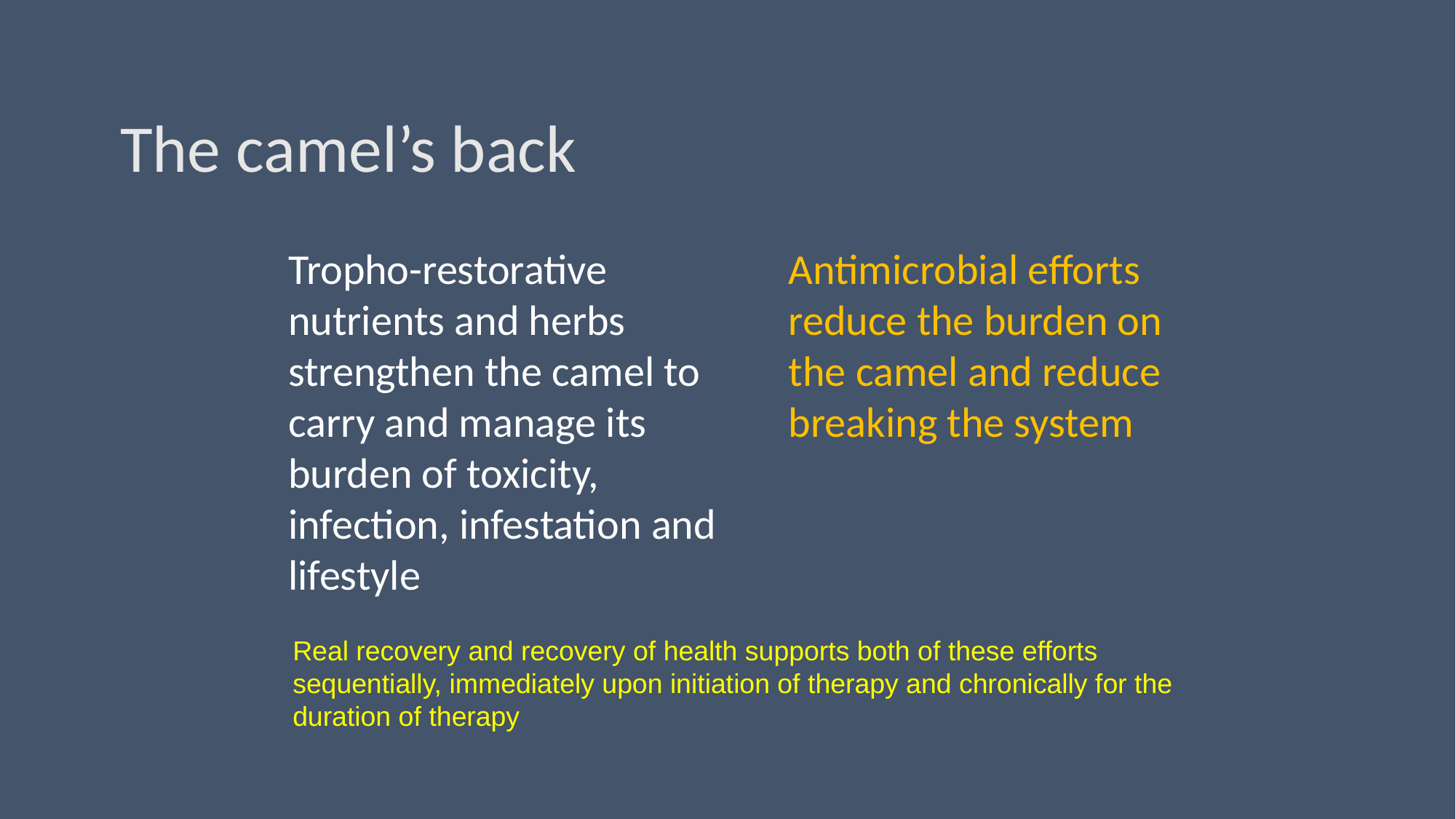

# The camel’s back
Tropho-restorative nutrients and herbs strengthen the camel to carry and manage its burden of toxicity, infection, infestation and lifestyle
Antimicrobial efforts reduce the burden on the camel and reduce breaking the system
Real recovery and recovery of health supports both of these efforts sequentially, immediately upon initiation of therapy and chronically for the duration of therapy